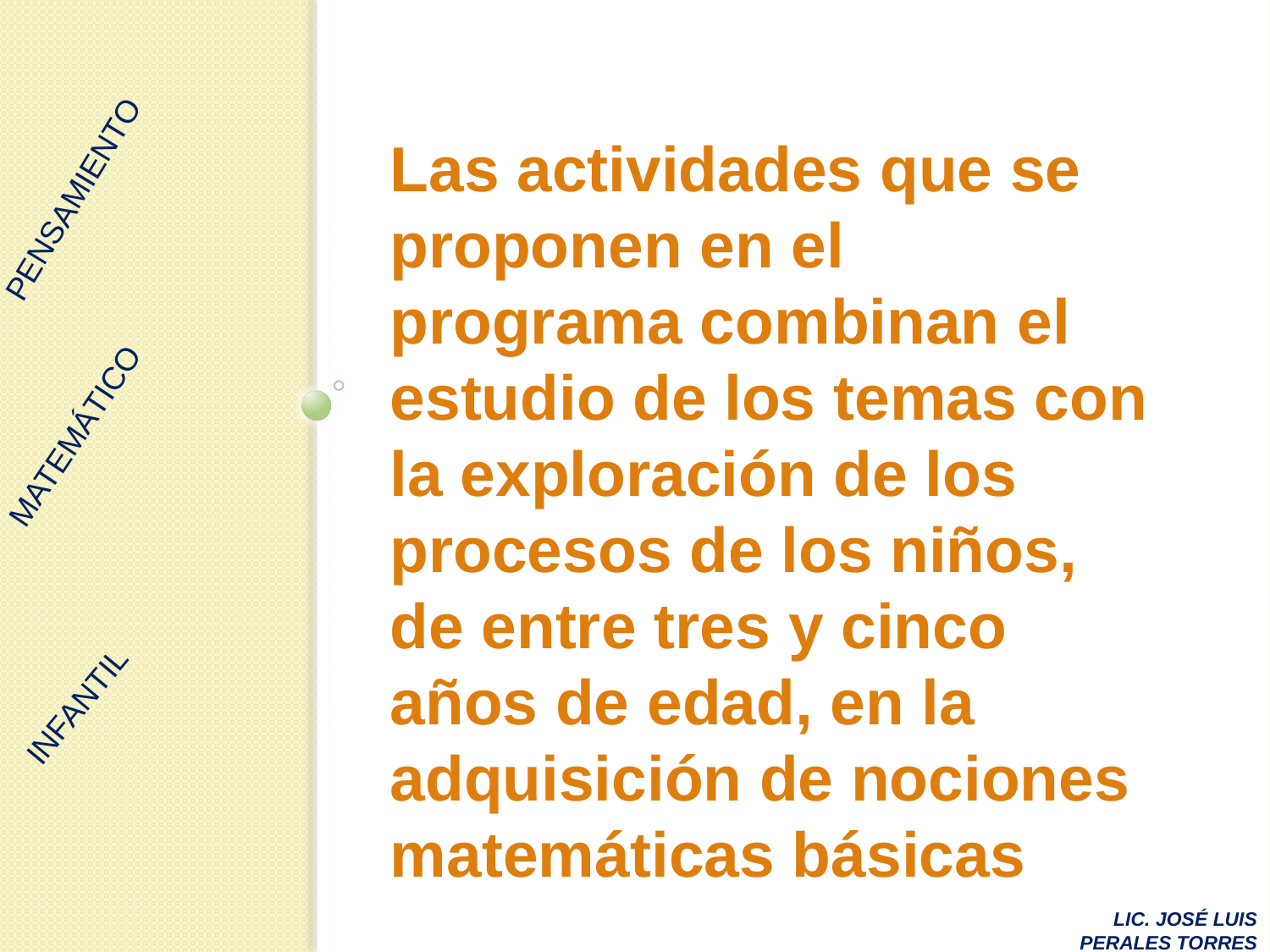

PENSAMIENTO
MATEMÁTICO
INFANTIL
Las actividades que se proponen en el programa combinan el estudio de los temas con la exploración de los procesos de los niños, de entre tres y cinco años de edad, en la adquisición de nociones matemáticas básicas
LIC. JOSÉ LUIS PERALES TORRES